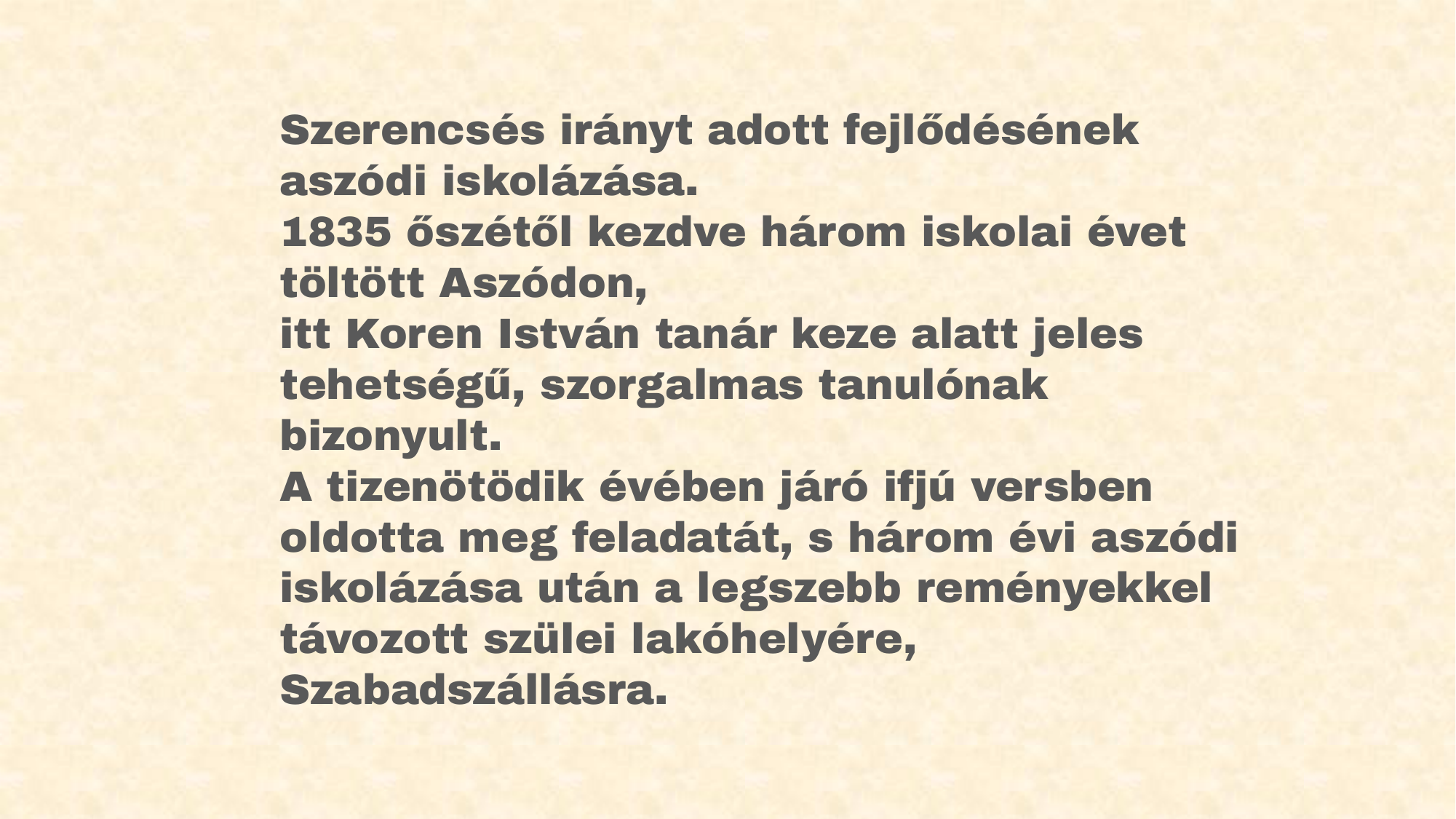

Szerencsés irányt adott fejlődésének aszódi iskolázása.
1835 őszétől kezdve három iskolai évet töltött Aszódon,
itt Koren István tanár keze alatt jeles tehetségű, szorgalmas tanulónak bizonyult.
A tizenötödik évében járó ifjú versben oldotta meg feladatát, s három évi aszódi iskolázása után a legszebb reményekkel távozott szülei lakóhelyére, Szabadszállásra.